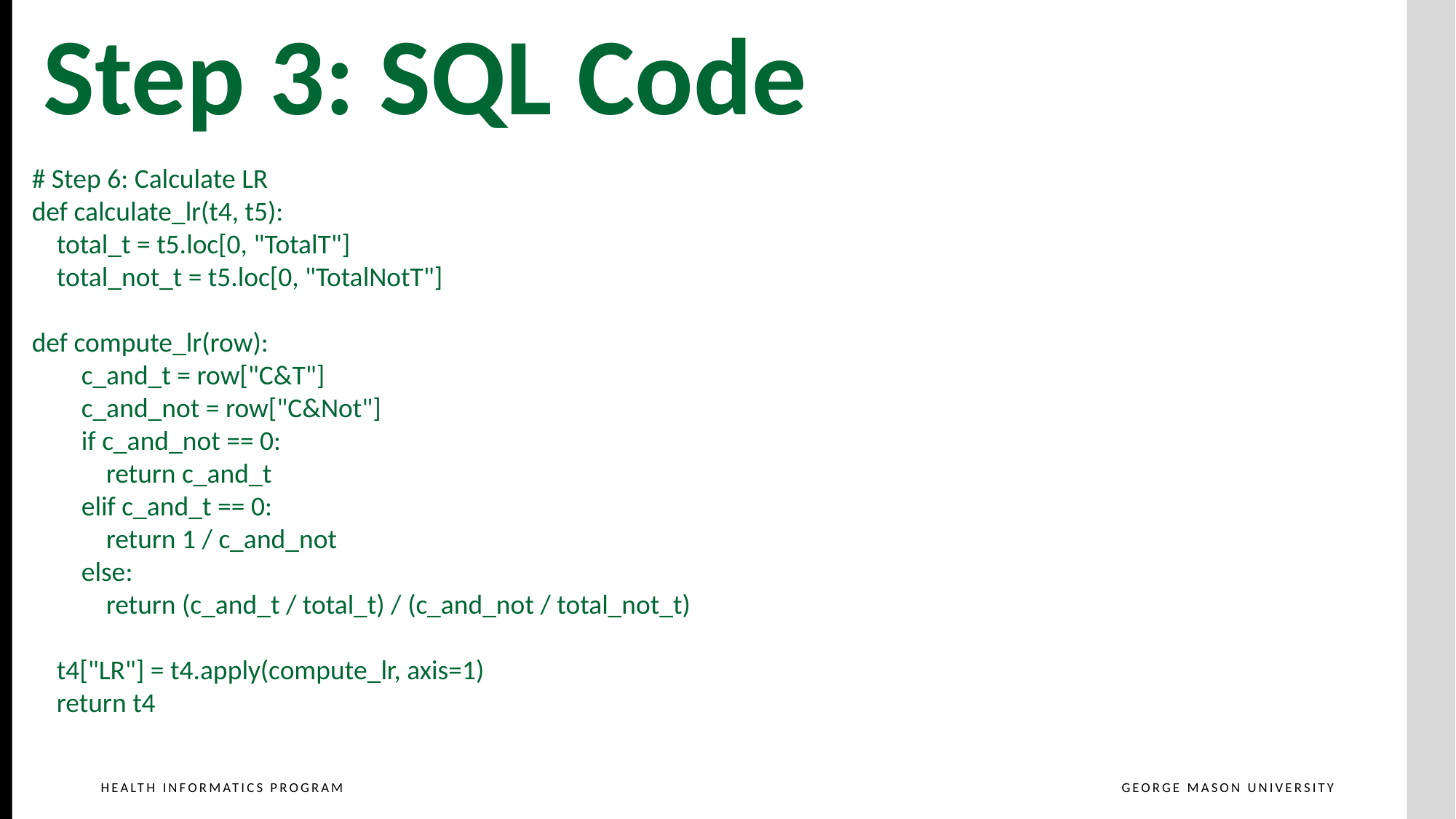

Step 3: SQL Code
# Step 6: Calculate LR
def calculate_lr(t4, t5):
    total_t = t5.loc[0, "TotalT"]
    total_not_t = t5.loc[0, "TotalNotT"]

def compute_lr(row):
        c_and_t = row["C&T"]
        c_and_not = row["C&Not"]
        if c_and_not == 0:
            return c_and_t
        elif c_and_t == 0:
            return 1 / c_and_not
        else:
            return (c_and_t / total_t) / (c_and_not / total_not_t)

    t4["LR"] = t4.apply(compute_lr, axis=1)
    return t4